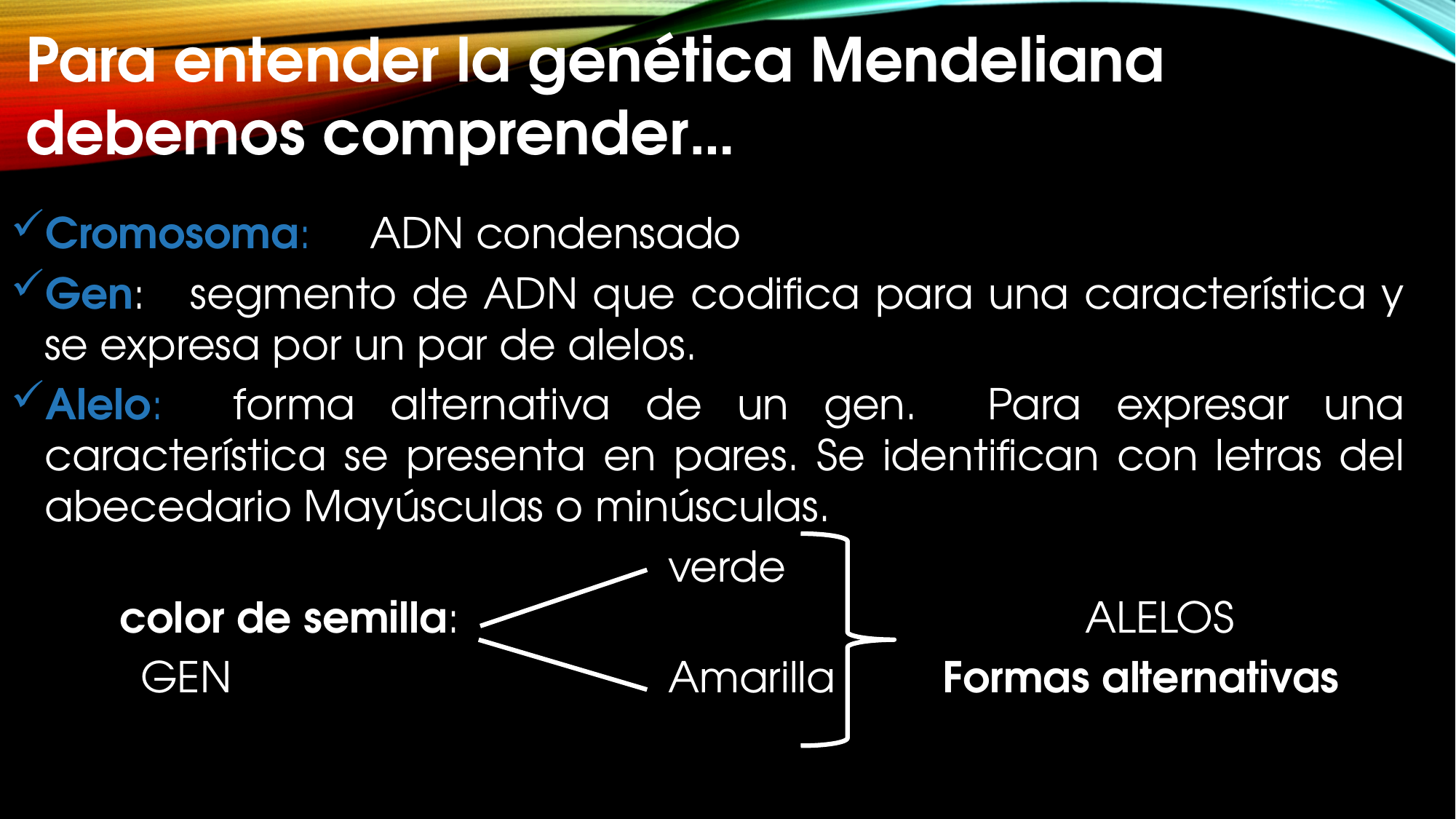

Para entender la genética Mendeliana debemos comprender…
Cromosoma:     ADN condensado
Gen:   segmento de ADN que codifica para una característica y se expresa por un par de alelos.
Alelo:  forma alternativa de un gen.  Para expresar una característica se presenta en pares. Se identifican con letras del abecedario Mayúsculas o minúsculas.
                                                       verde                                                            	color de semilla:                                                     ALELOS
           GEN                                     Amarilla         Formas alternativas